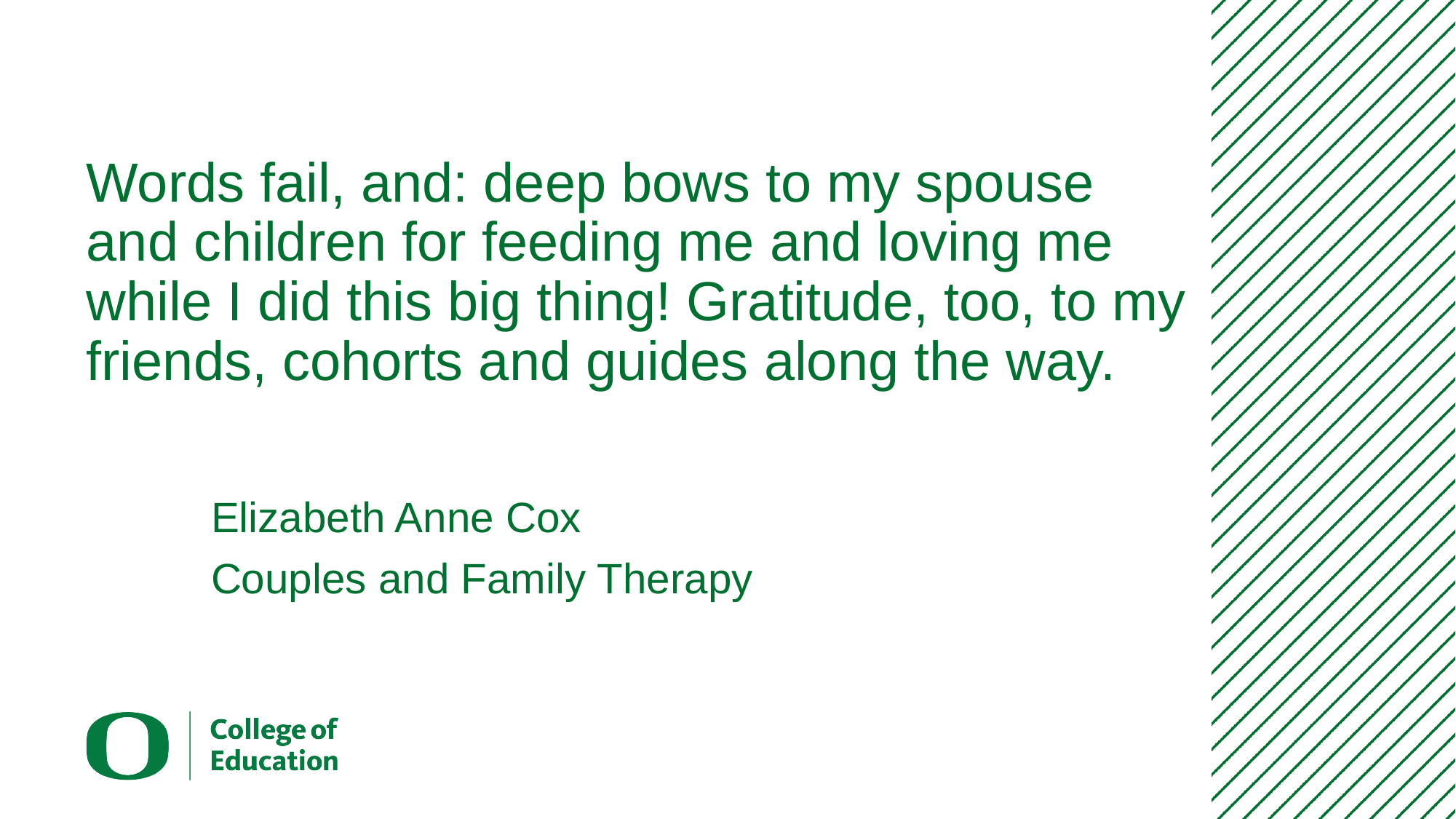

# Words fail, and: deep bows to my spouse and children for feeding me and loving me while I did this big thing! Gratitude, too, to my friends, cohorts and guides along the way.
Elizabeth Anne Cox
Couples and Family Therapy